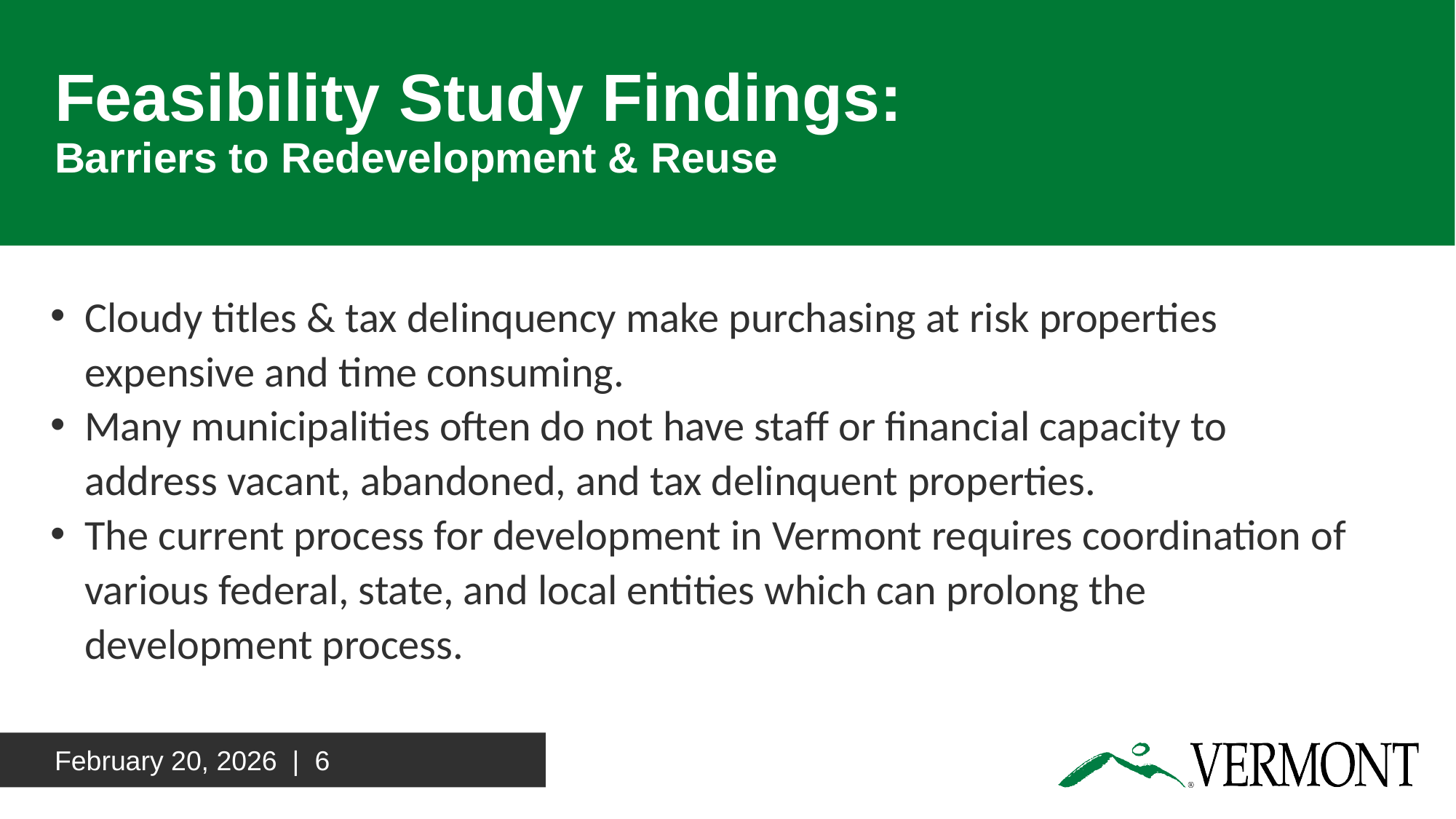

# Feasibility Study Findings: Barriers to Redevelopment & Reuse
Cloudy titles & tax delinquency make purchasing at risk properties expensive and time consuming.
Many municipalities often do not have staff or financial capacity to address vacant, abandoned, and tax delinquent properties.
The current process for development in Vermont requires coordination of various federal, state, and local entities which can prolong the development process.